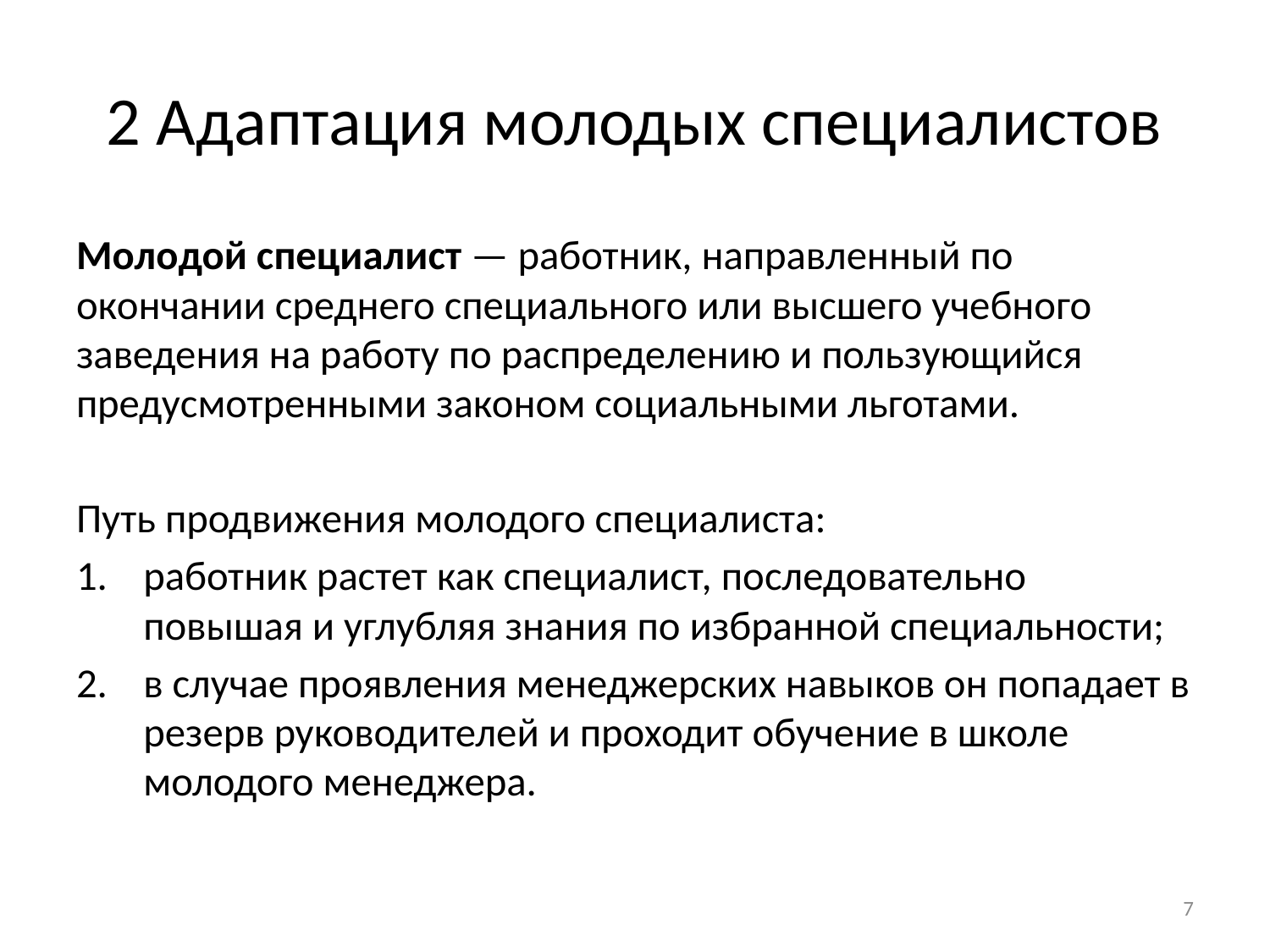

# 2 Адаптация молодых специалистов
Молодой специалист — работник, направленный по окончании среднего специального или высшего учебного заведения на работу по распределению и пользующийся предусмотренными законом социальными льготами.

Путь продвижения молодого специалиста:
работник растет как специалист, последовательно повышая и углубляя знания по избранной специальности;
в случае проявления менеджерских навыков он попадает в резерв руководителей и проходит обучение в школе молодого менеджера.

7